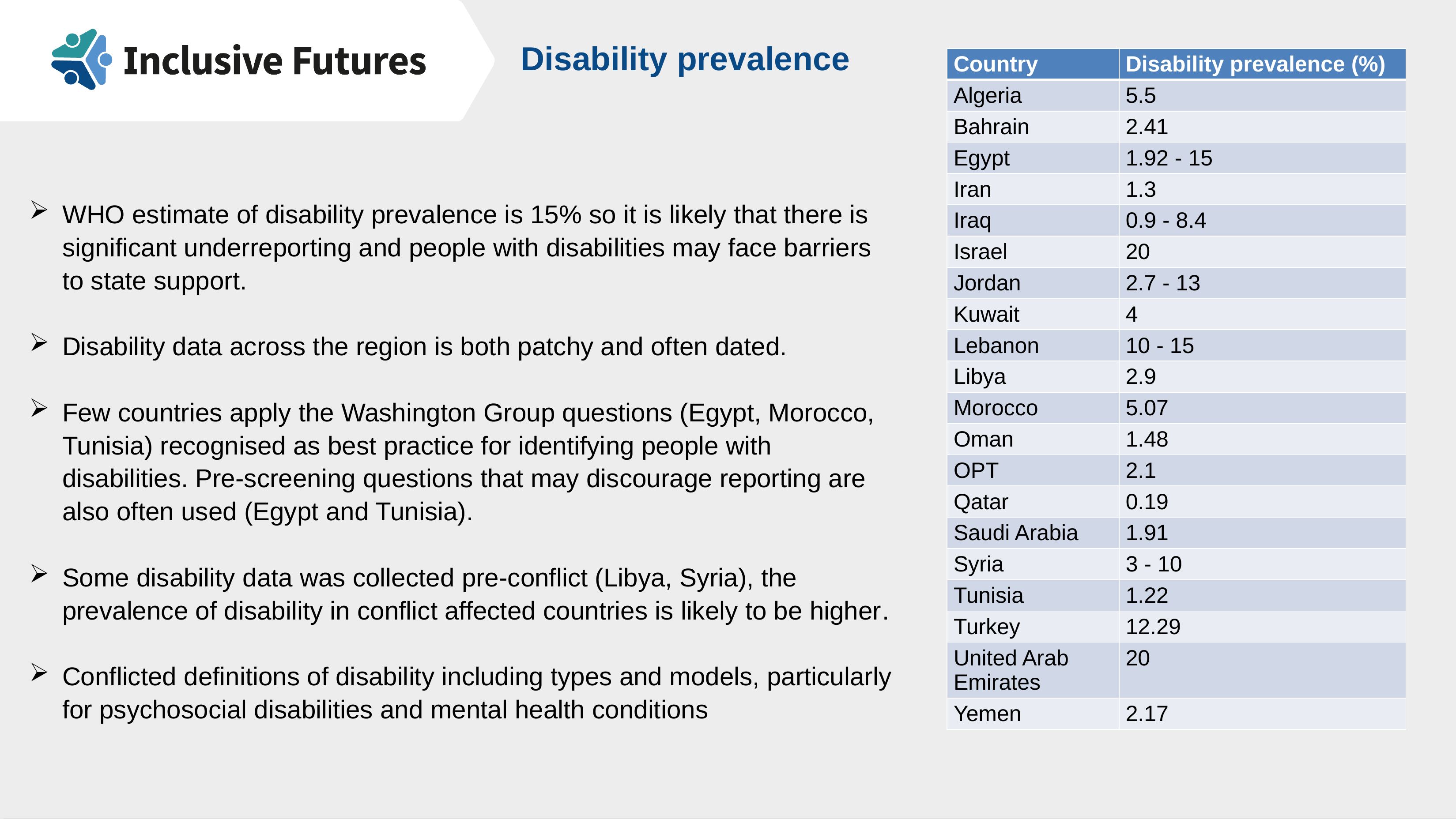

Disability prevalence
| Country | Disability prevalence (%) |
| --- | --- |
| Algeria | 5.5 |
| Bahrain | 2.41 |
| Egypt | 1.92 - 15 |
| Iran | 1.3 |
| Iraq | 0.9 - 8.4 |
| Israel | 20 |
| Jordan | 2.7 - 13 |
| Kuwait | 4 |
| Lebanon | 10 - 15 |
| Libya | 2.9 |
| Morocco | 5.07 |
| Oman | 1.48 |
| OPT | 2.1 |
| Qatar | 0.19 |
| Saudi Arabia | 1.91 |
| Syria | 3 - 10 |
| Tunisia | 1.22 |
| Turkey | 12.29 |
| United Arab Emirates | 20 |
| Yemen | 2.17 |
WHO estimate of disability prevalence is 15% so it is likely that there is significant underreporting and people with disabilities may face barriers to state support.

Disability data across the region is both patchy and often dated.

Few countries apply the Washington Group questions (Egypt, Morocco, Tunisia) recognised as best practice for identifying people with disabilities. Pre-screening questions that may discourage reporting are also often used (Egypt and Tunisia).

Some disability data was collected pre-conflict (Libya, Syria), the prevalence of disability in conflict affected countries is likely to be higher.

Conflicted definitions of disability including types and models, particularly for psychosocial disabilities and mental health conditions